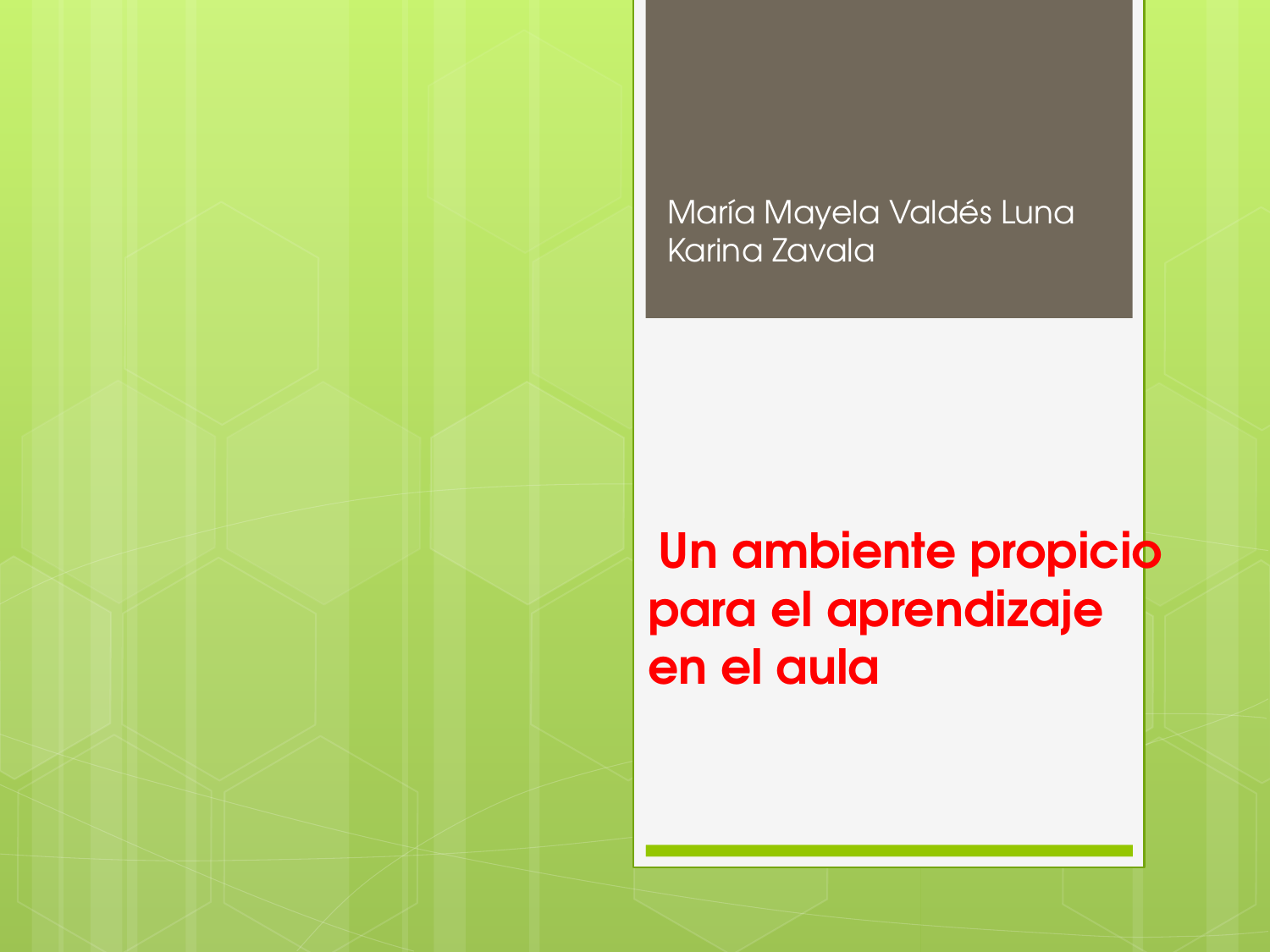

María Mayela Valdés Luna
Karina Zavala
# Un ambiente propicio para el aprendizaje en el aula